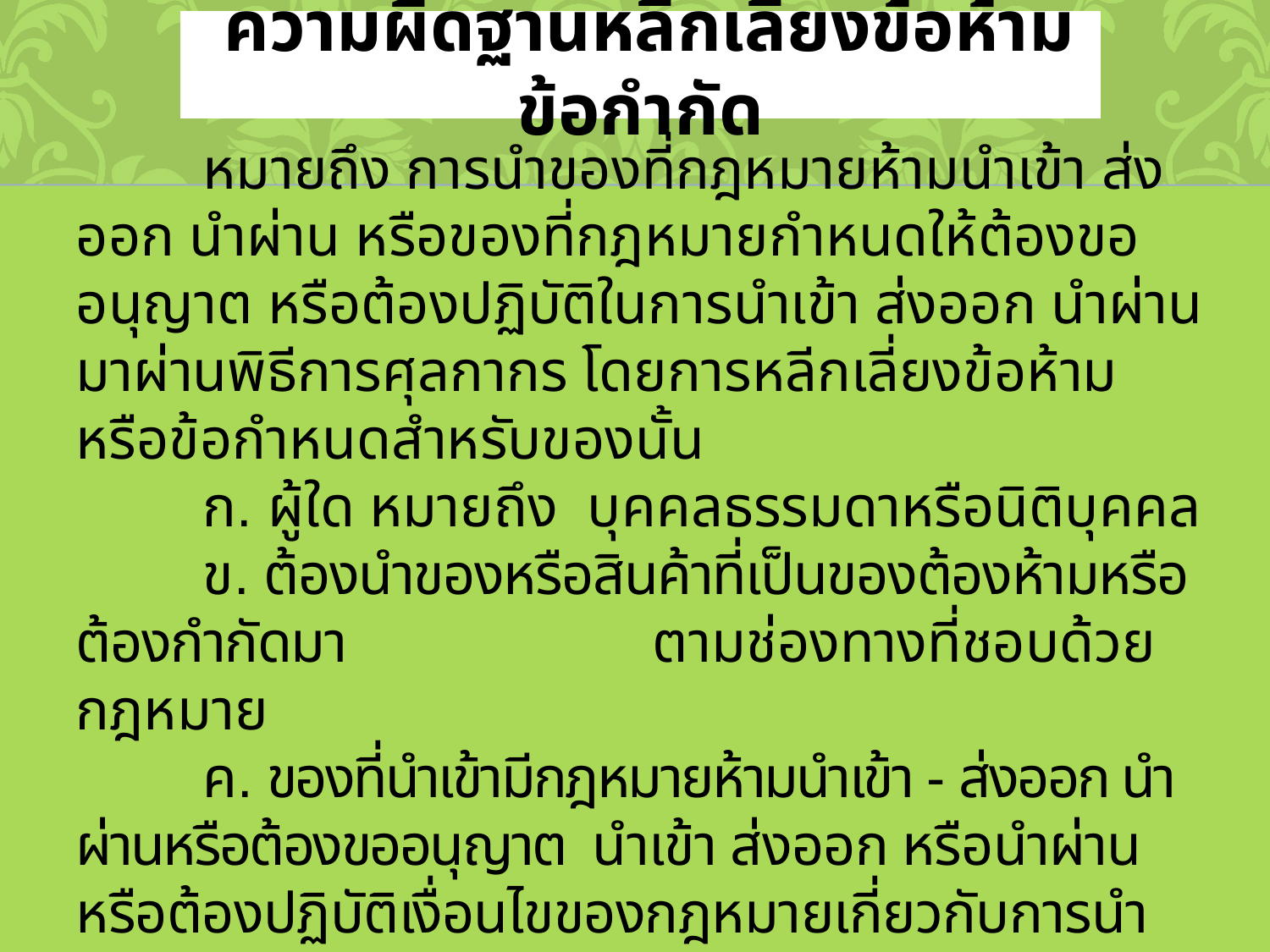

# ความผิดฐานหลีกเลี่ยงข้อห้าม ข้อกำกัด
	หมายถึง การนำของที่กฎหมายห้ามนำเข้า ส่งออก นำผ่าน หรือของที่กฎหมายกำหนดให้ต้องขออนุญาต หรือต้องปฏิบัติในการนำเข้า ส่งออก นำผ่าน มาผ่านพิธีการศุลกากร โดยการหลีกเลี่ยงข้อห้าม หรือข้อกำหนดสำหรับของนั้น
	ก. ผู้ใด หมายถึง  บุคคลธรรมดาหรือนิติบุคคล
	ข. ต้องนำของหรือสินค้าที่เป็นของต้องห้ามหรือต้องกำกัดมา                     ตามช่องทางที่ชอบด้วยกฎหมาย
	ค. ของที่นำเข้ามีกฎหมายห้ามนำเข้า - ส่งออก นำผ่านหรือต้องขออนุญาต  นำเข้า ส่งออก หรือนำผ่านหรือต้องปฏิบัติเงื่อนไขของกฎหมายเกี่ยวกับการนำเข้า ส่งออก  นำผ่าน แต่ไม่ได้ขออนุญาตหรือไม่ได้ปฏิบัติตามกฎหมาย
	ง. ต้องมีการปฏิบัติพิธีการศุลกากรยื่นใบขนสินค้า
	จ. กระทำการในลักษณะต่าง ๆ เช่น สำแดงรายการ สินค้าเป็นเท็จ